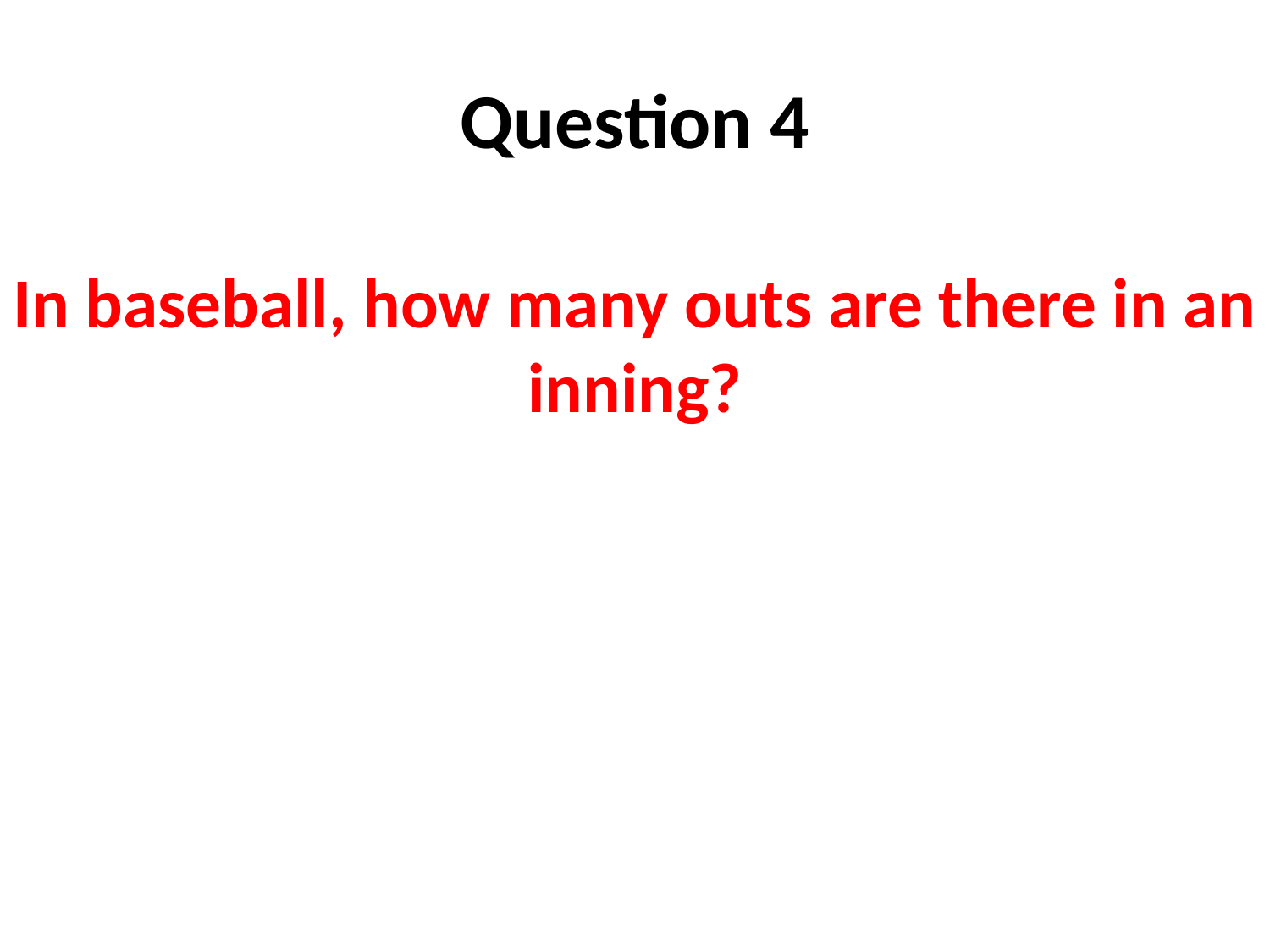

# Question 4

In baseball, how many outs are there in an inning?